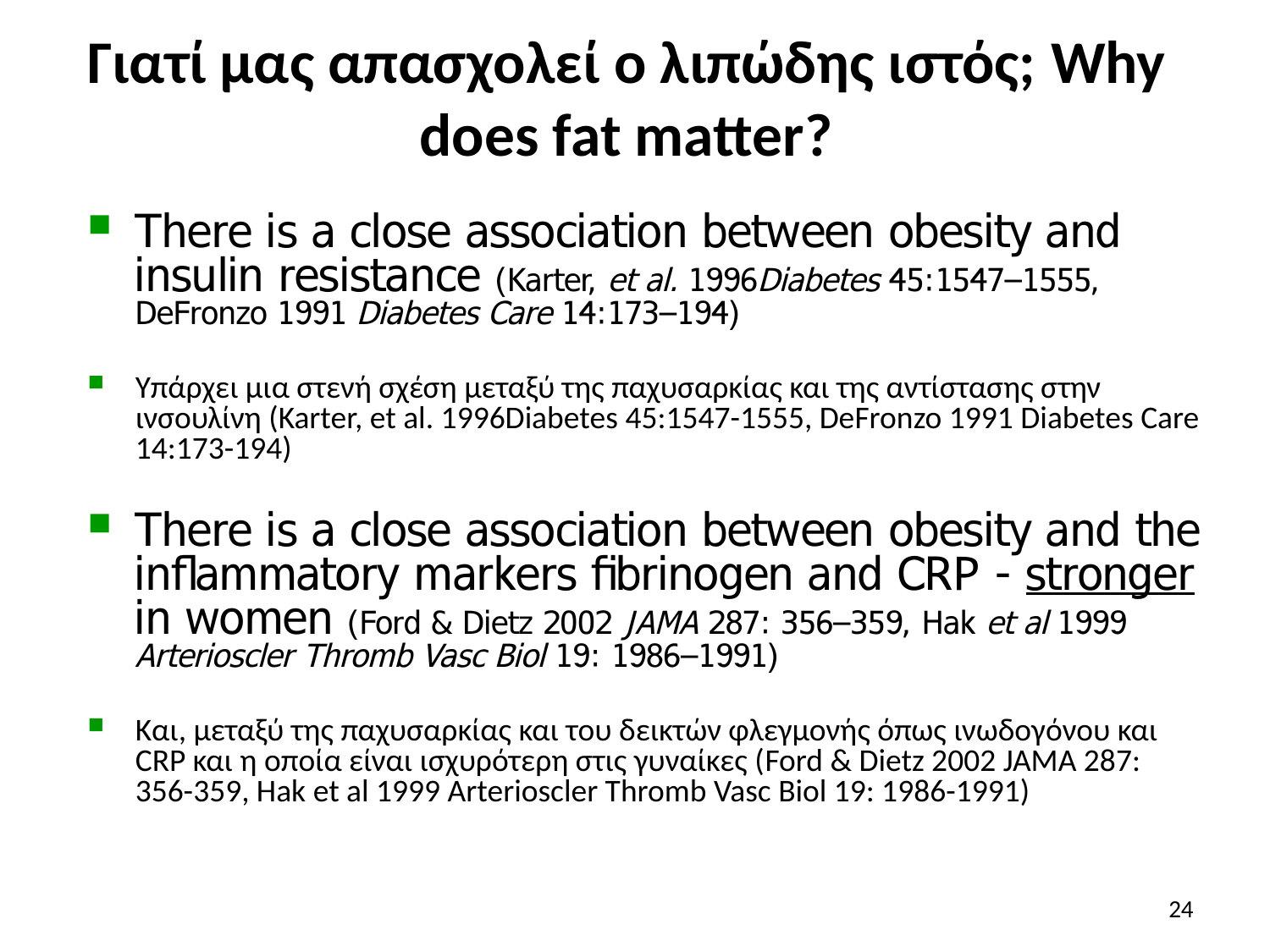

# Γιατί μας απασχολεί ο λιπώδης ιστός; Why does fat matter?

There is a close association between obesity and insulin resistance (Karter, et al. 1996Diabetes 45:1547–1555, DeFronzo 1991 Diabetes Care 14:173–194)

Υπάρχει μια στενή σχέση μεταξύ της παχυσαρκίας και της αντίστασης στην ινσουλίνη (Karter, et al. 1996Diabetes 45:1547-1555, DeFronzo 1991 Diabetes Care 14:173-194)

There is a close association between obesity and the inflammatory markers fibrinogen and CRP - stronger in women (Ford & Dietz 2002 JAMA 287: 356–359, Hak et al 1999 Arterioscler Thromb Vasc Biol 19: 1986–1991)

Και, μεταξύ της παχυσαρκίας και του δεικτών φλεγμονής όπως ινωδογόνου και CRP και η οποία είναι ισχυρότερη στις γυναίκες (Ford & Dietz 2002 JAMA 287: 356-359, Hak et al 1999 Arterioscler Thromb Vasc Biol 19: 1986-1991)

24